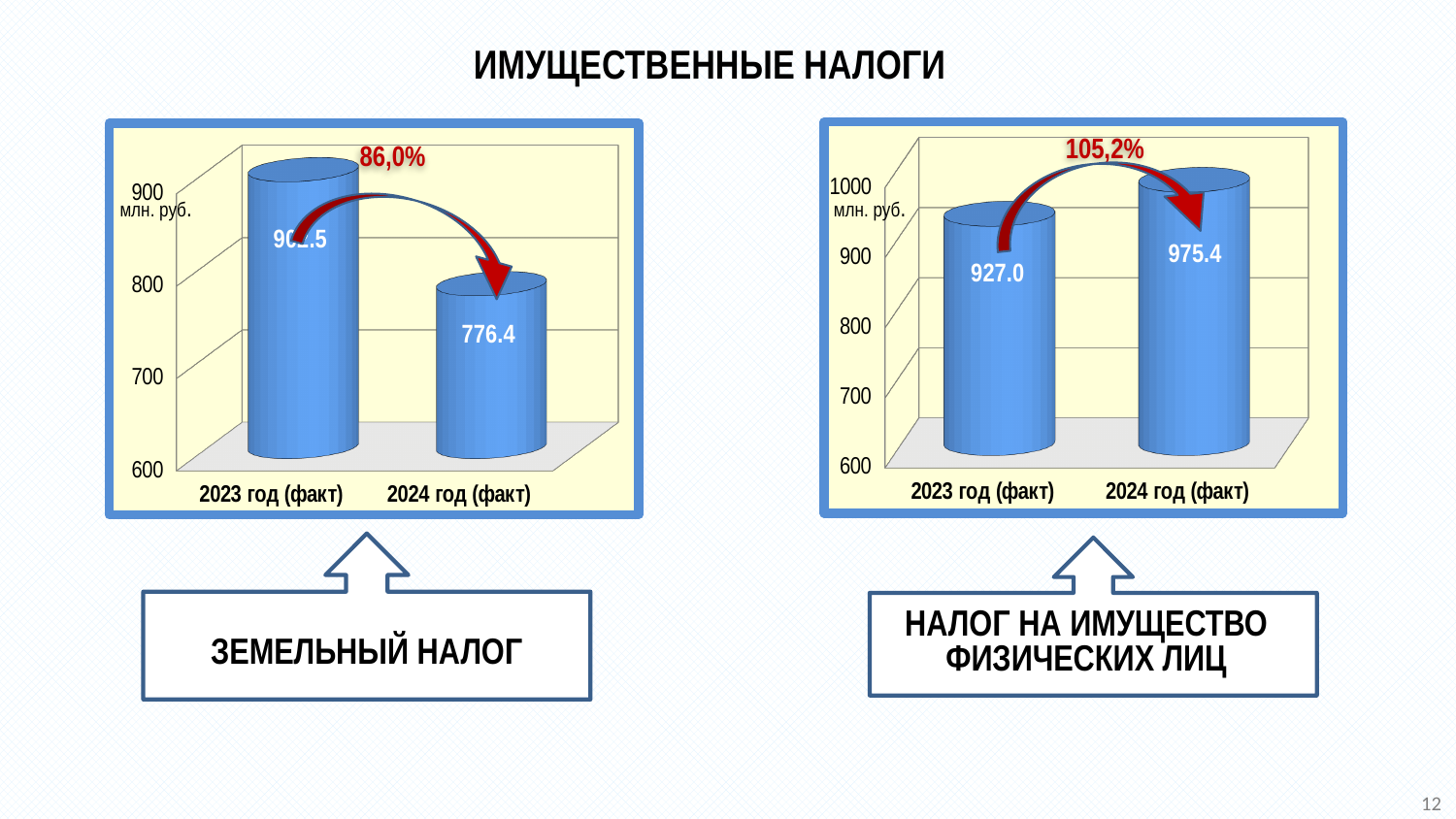

ИМУЩЕСТВЕННЫЕ НАЛОГИ

[unsupported chart]

[unsupported chart]

105,2%
86,0%

млн. руб.
млн. руб.

НАЛОГ НА ИМУЩЕСТВО ФИЗИЧЕСКИХ ЛИЦ
ЗЕМЕЛЬНЫЙ НАЛОГ

12